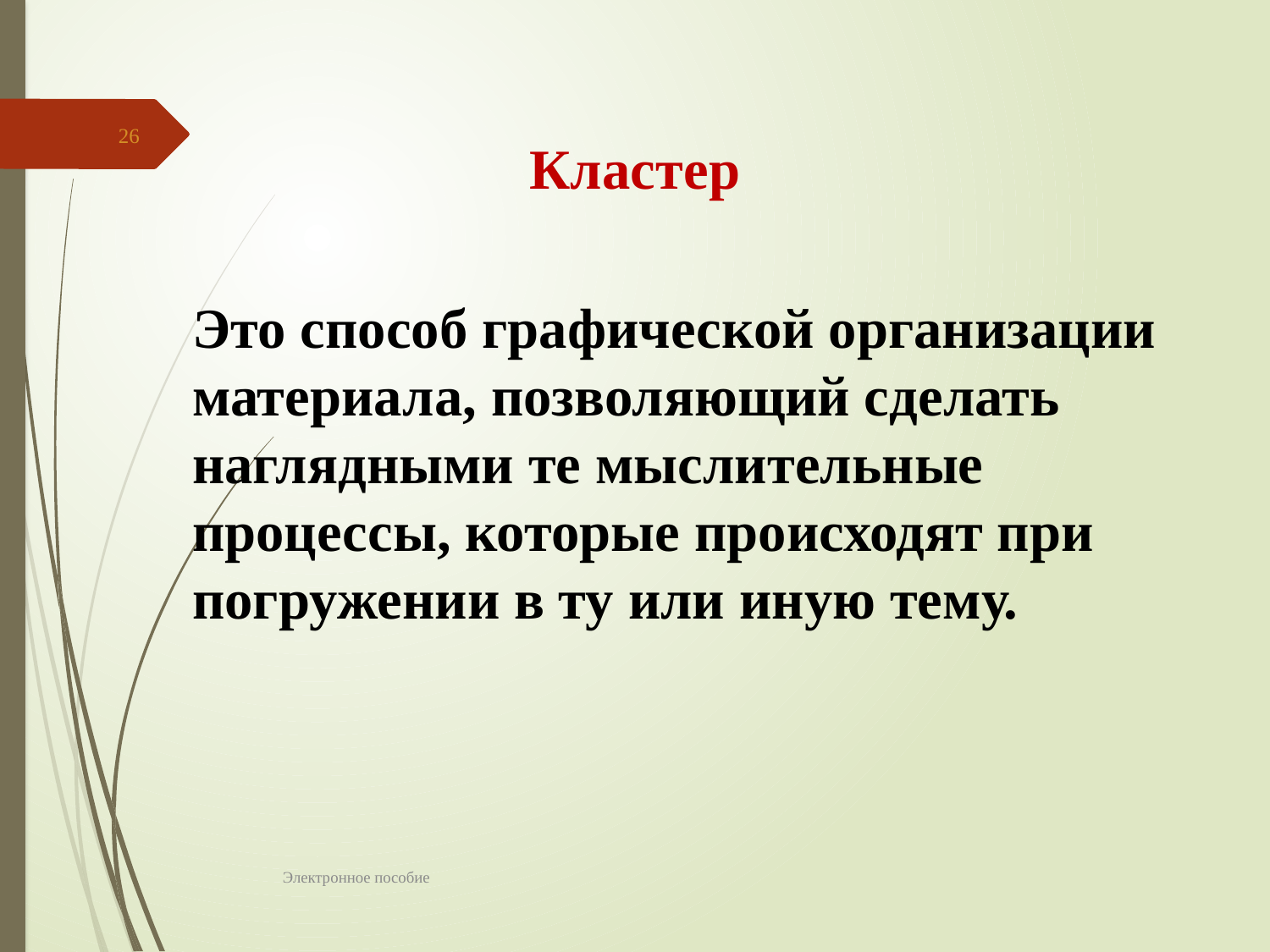

26
Кластер
Это способ графической организации материала, позволяющий сделать наглядными те мыслительные процессы, которые происходят при погружении в ту или иную тему.
Электронное пособие